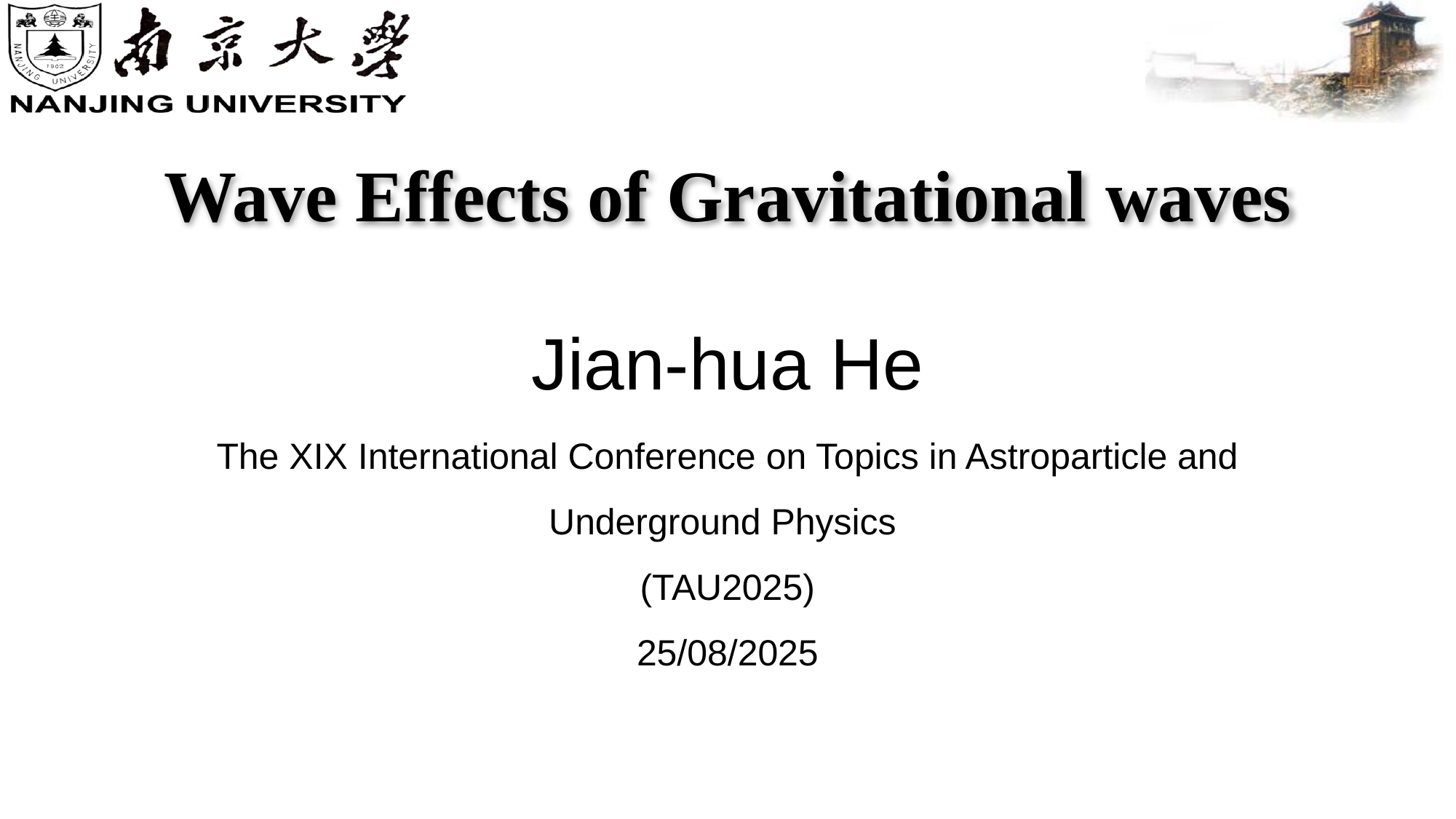

Wave Effects of Gravitational waves
Jian-hua He
The XIX International Conference on Topics in Astroparticle and Underground Physics
(TAU2025)
25/08/2025